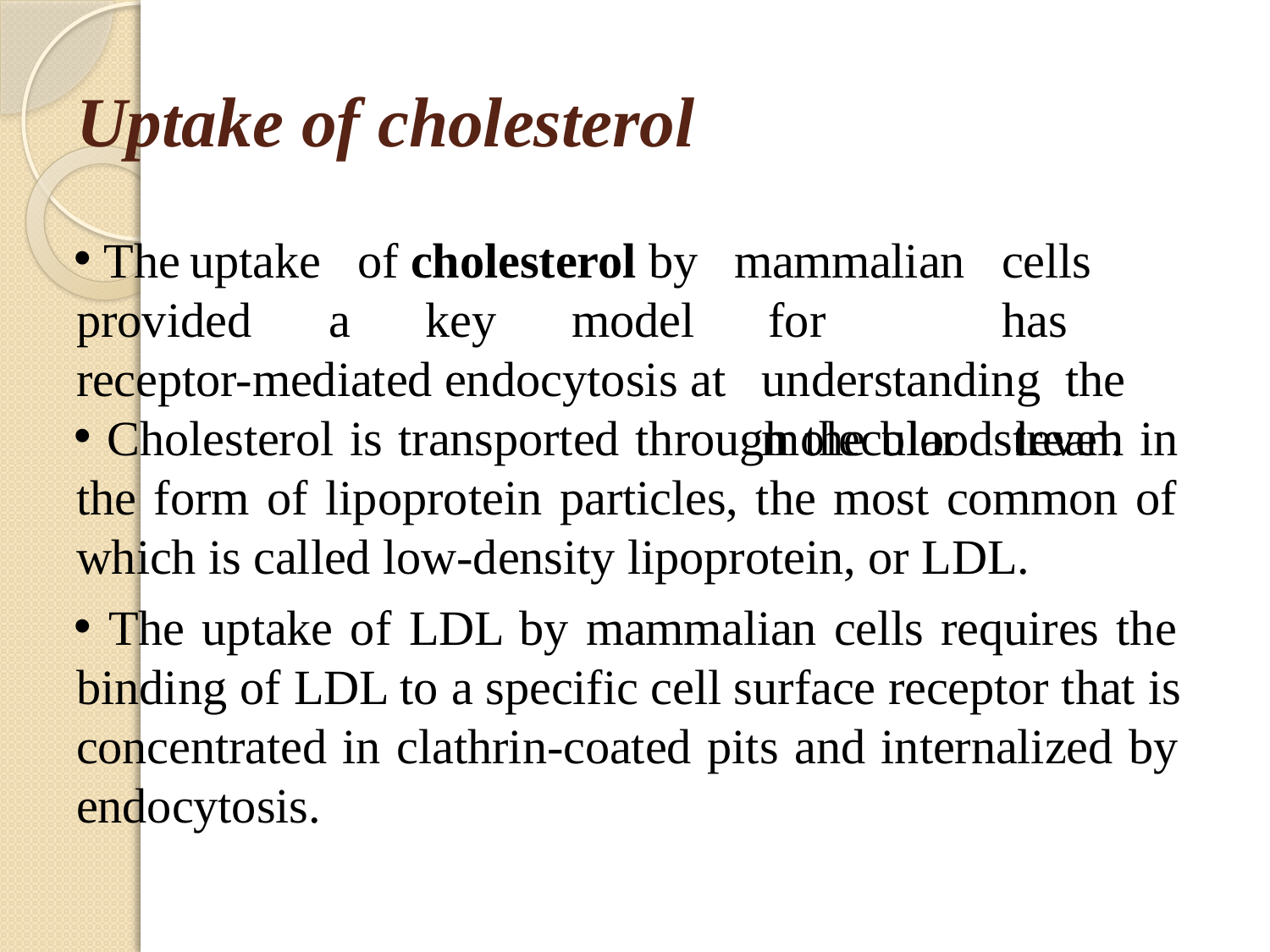

# Uptake of cholesterol
 The	uptake	of cholesterol by
mammalian
cells	has
provided	a	key	model  receptor-mediated endocytosis at
for		understanding  the	molecular	level.
 Cholesterol is transported through the bloodstream in  the form of lipoprotein particles, the most common of  which is called low-density lipoprotein, or LDL.
 The uptake of LDL by mammalian cells requires the  binding of LDL to a specific cell surface receptor that is  concentrated in clathrin-coated pits and internalized by  endocytosis.